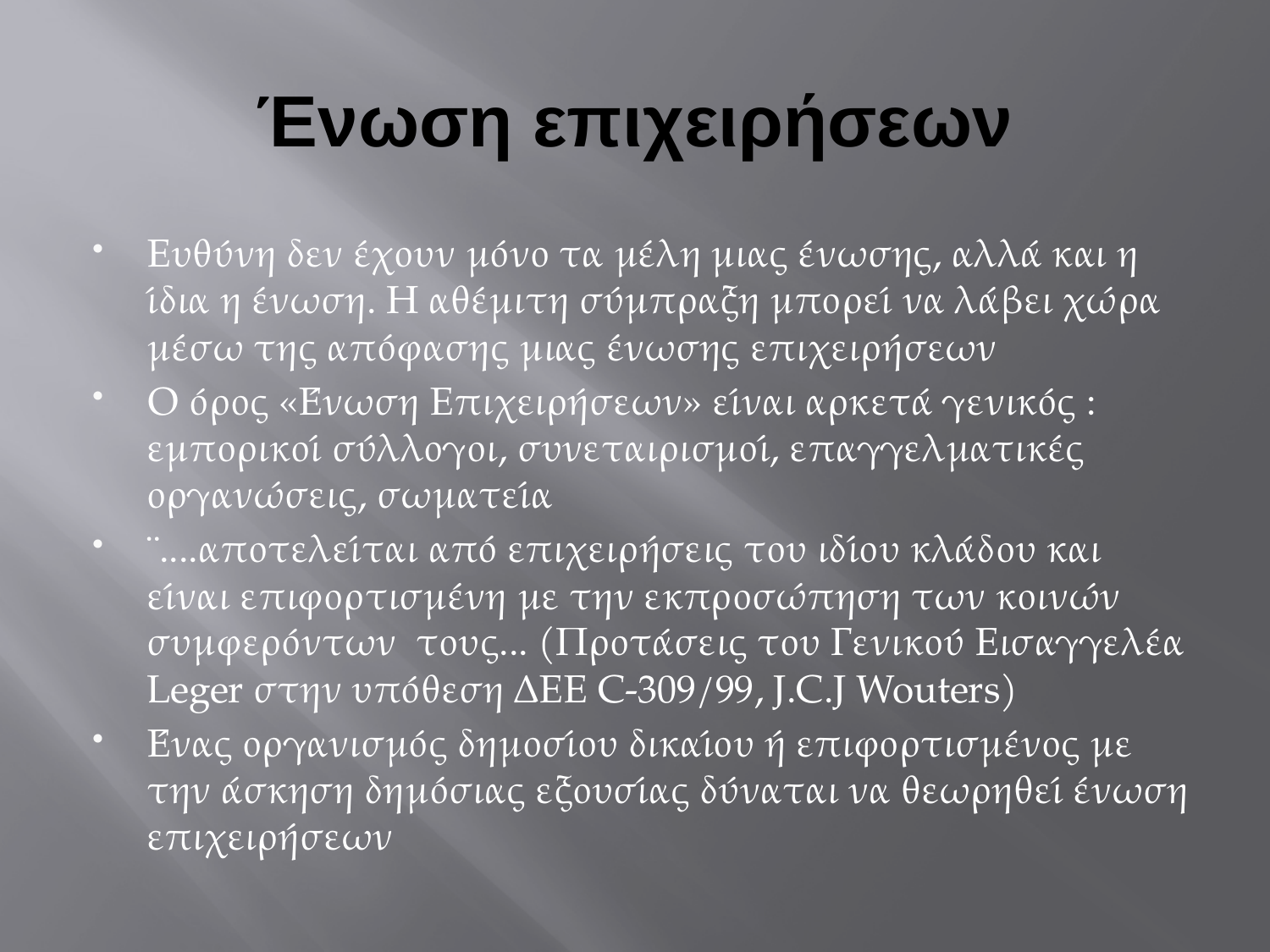

# Ένωση επιχειρήσεων
Ευθύνη δεν έχουν μόνο τα μέλη μιας ένωσης, αλλά και η ίδια η ένωση. Η αθέμιτη σύμπραξη μπορεί να λάβει χώρα μέσω της απόφασης μιας ένωσης επιχειρήσεων
Ο όρος «Ένωση Επιχειρήσεων» είναι αρκετά γενικός : εμπορικοί σύλλογοι, συνεταιρισμοί, επαγγελματικές οργανώσεις, σωματεία
¨....αποτελείται από επιχειρήσεις του ιδίου κλάδου και είναι επιφορτισμένη με την εκπροσώπηση των κοινών συμφερόντων  τους... (Προτάσεις του Γενικού Εισαγγελέα Leger στην υπόθεση ΔΕΕ C-309/99, J.C.J Wouters)
Ένας οργανισμός δημοσίου δικαίου ή επιφορτισμένος με την άσκηση δημόσιας εξουσίας δύναται να θεωρηθεί ένωση επιχειρήσεων